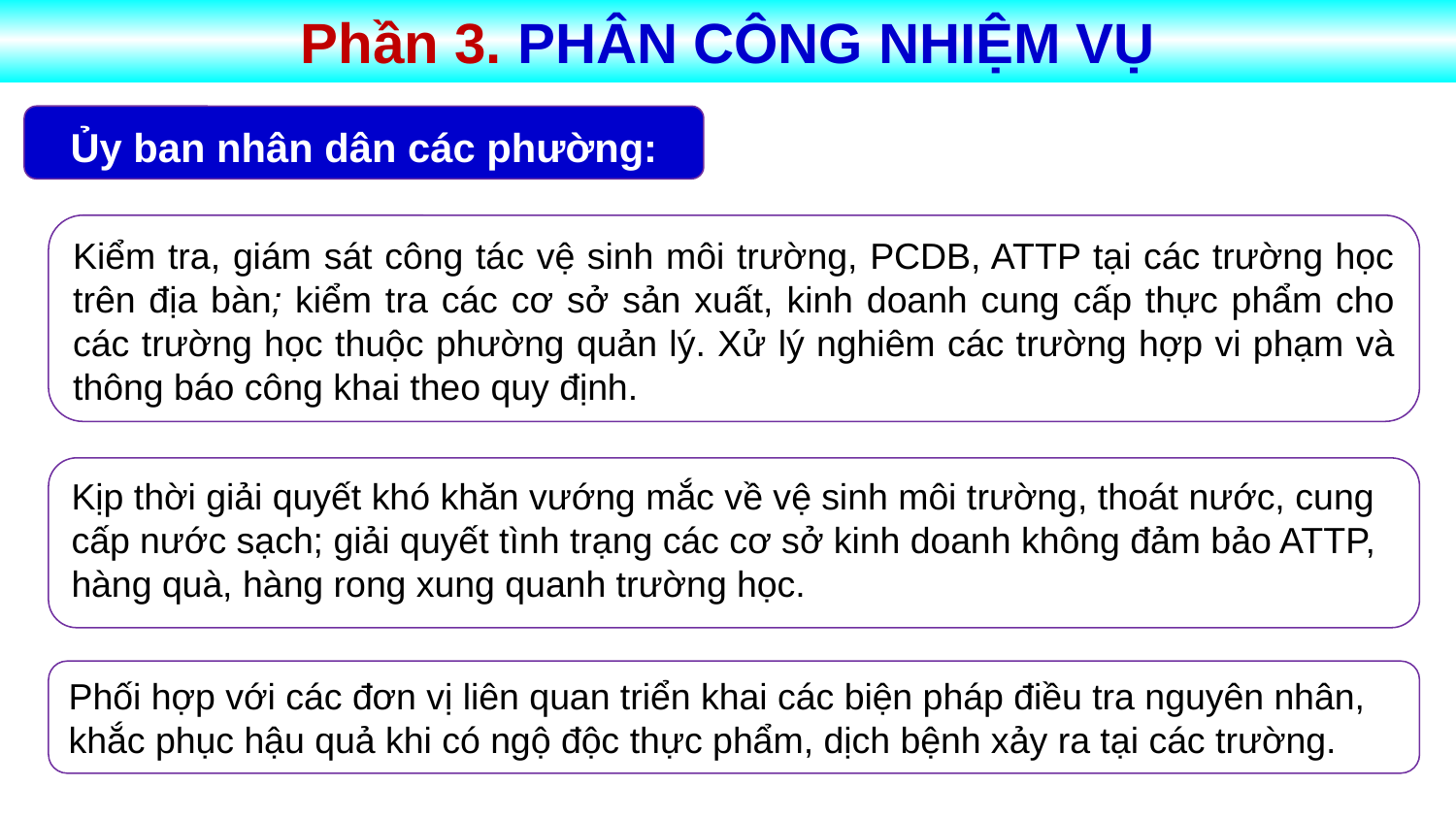

Phần 3. PHÂN CÔNG NHIỆM VỤ
Ủy ban nhân dân các phường:
Kiểm tra, giám sát công tác vệ sinh môi trường, PCDB, ATTP tại các trường học trên địa bàn; kiểm tra các cơ sở sản xuất, kinh doanh cung cấp thực phẩm cho các trường học thuộc phường quản lý. Xử lý nghiêm các trường hợp vi phạm và thông báo công khai theo quy định.
Kịp thời giải quyết khó khăn vướng mắc về vệ sinh môi trường, thoát nước, cung cấp nước sạch; giải quyết tình trạng các cơ sở kinh doanh không đảm bảo ATTP, hàng quà, hàng rong xung quanh trường học.
Phối hợp với các đơn vị liên quan triển khai các biện pháp điều tra nguyên nhân, khắc phục hậu quả khi có ngộ độc thực phẩm, dịch bệnh xảy ra tại các trường.